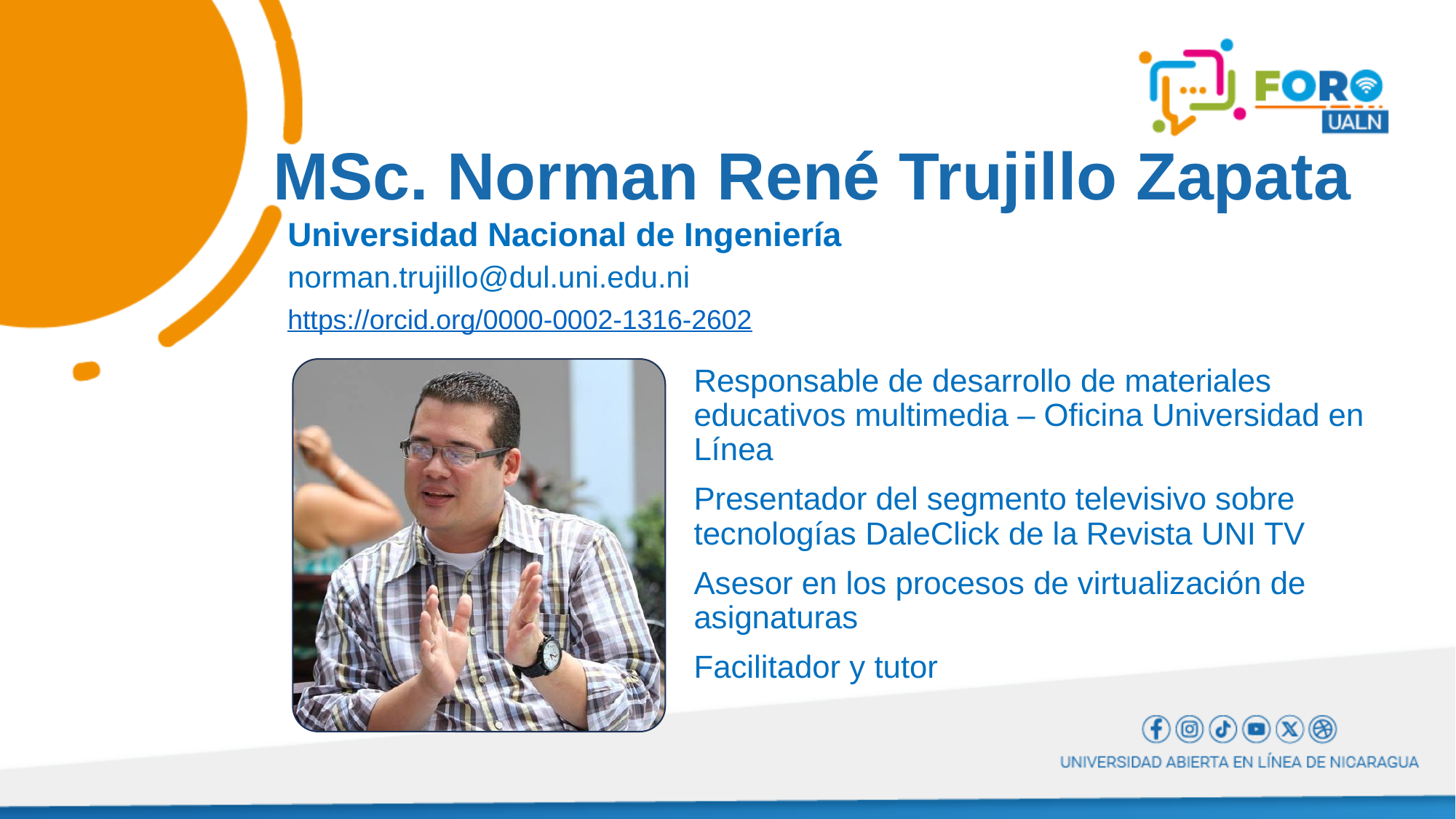

# MSc. Norman René Trujillo Zapata
Universidad Nacional de Ingeniería
norman.trujillo@dul.uni.edu.ni
https://orcid.org/0000-0002-1316-2602

Responsable de desarrollo de materiales educativos multimedia – Oficina Universidad en Línea
Presentador del segmento televisivo sobre tecnologías DaleClick de la Revista UNI TV
Asesor en los procesos de virtualización de asignaturas
Facilitador y tutor